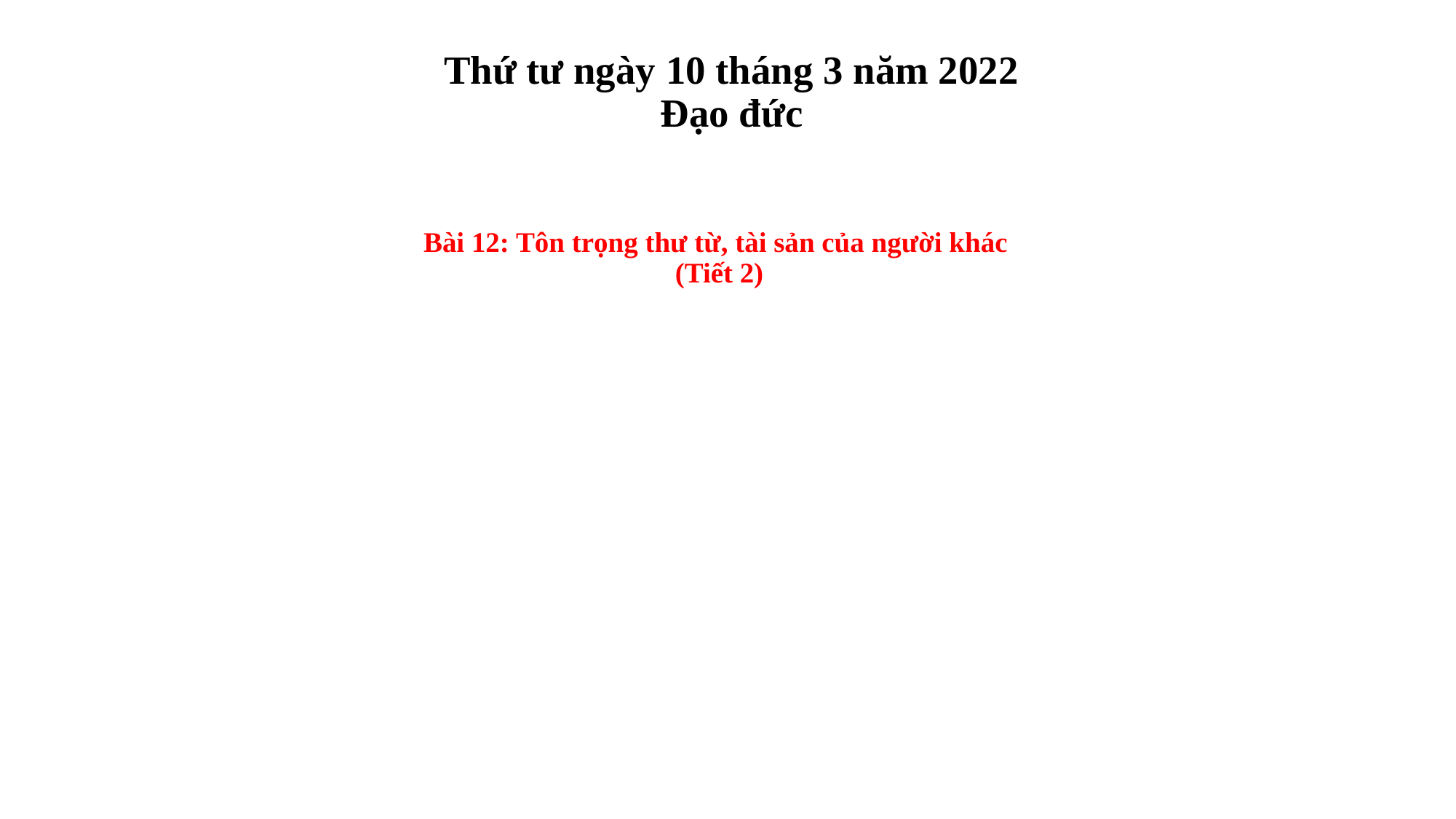

Thứ tư ngày 10 tháng 3 năm 2022
Đạo đức
# Bài 12: Tôn trọng thư từ, tài sản của người khác (Tiết 2)